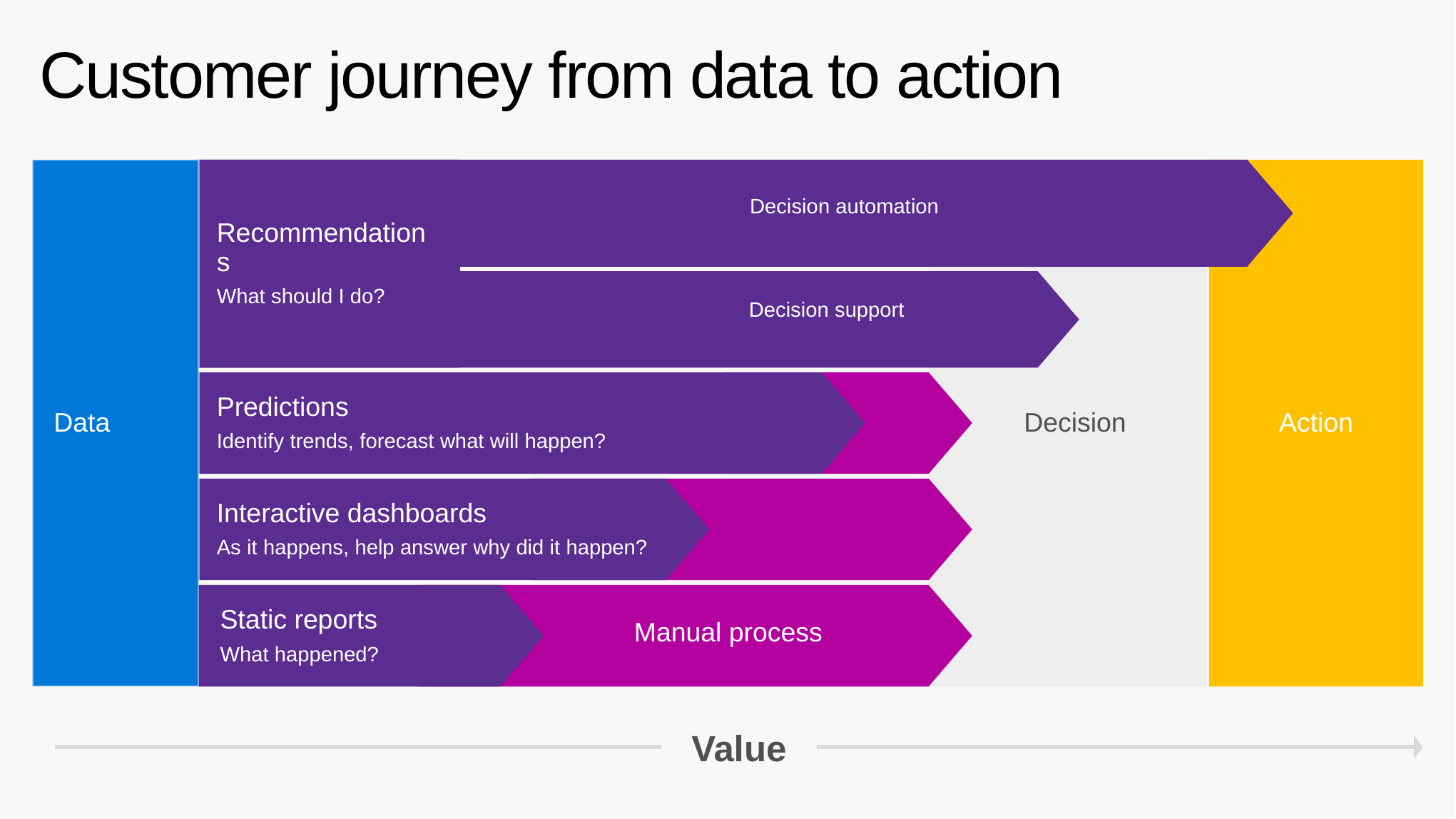

# Customer journey from data to action
Data
  Decision

Recommendations
What should I do?

Decision automation
Decision support
Action
Predictions
Identify trends, forecast what will happen?

Interactive dashboards
As it happens, help answer why did it happen?

Static reports
What happened?

Manual process
Value